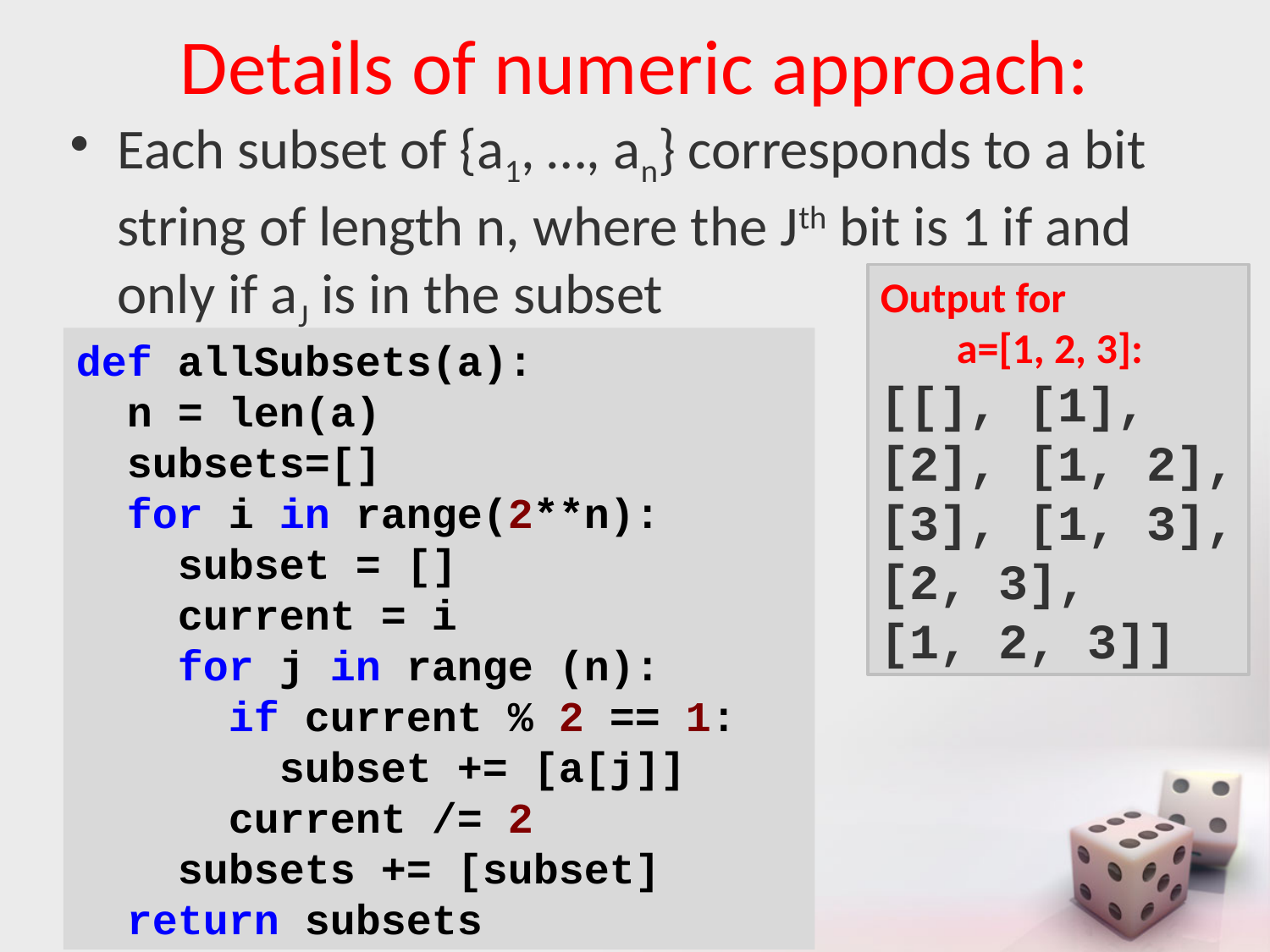

# Details of numeric approach:
Each subset of {a1, …, an} corresponds to a bit string of length n, where the Jth bit is 1 if and only if aJ is in the subset

Output for
        a=[1, 2, 3]:
[[], [1], [2], [1, 2], [3], [1, 3], [2, 3],
[1, 2, 3]]
def allSubsets(a):
  n = len(a)
  subsets=[]
  for i in range(2**n):
    subset = []
    current = i
    for j in range (n):
      if current % 2 == 1:
        subset += [a[j]]
      current /= 2
    subsets += [subset]
  return subsets